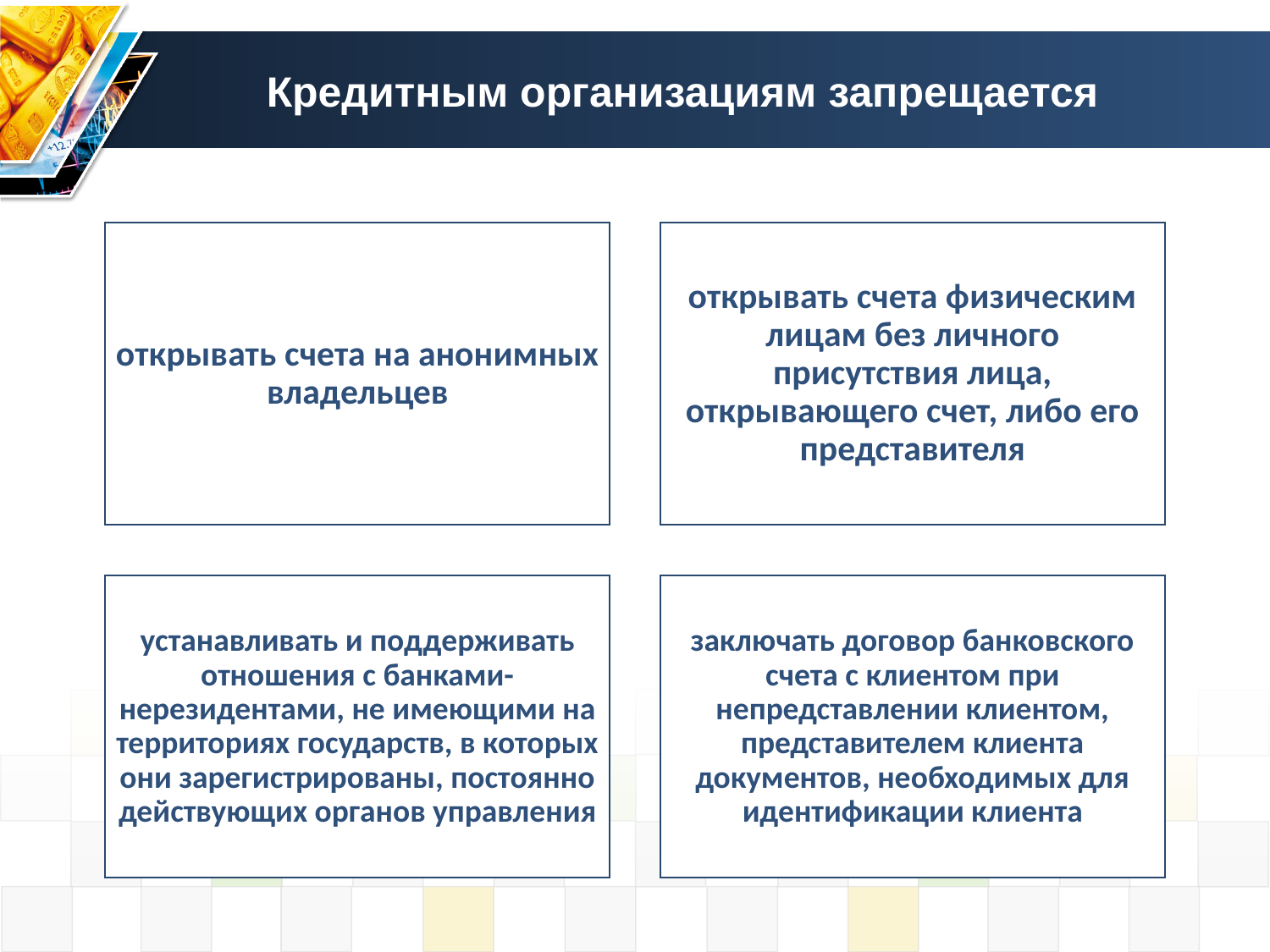

# Кредитным организациям запрещается
открывать счета на анонимных владельцев
открывать счета физическим лицам без личного присутствия лица, открывающего счет, либо его представителя
устанавливать и поддерживать отношения с банками-нерезидентами, не имеющими на территориях государств, в которых они зарегистрированы, постоянно действующих органов управления
заключать договор банковского счета с клиентом при непредставлении клиентом, представителем клиента документов, необходимых для идентификации клиента